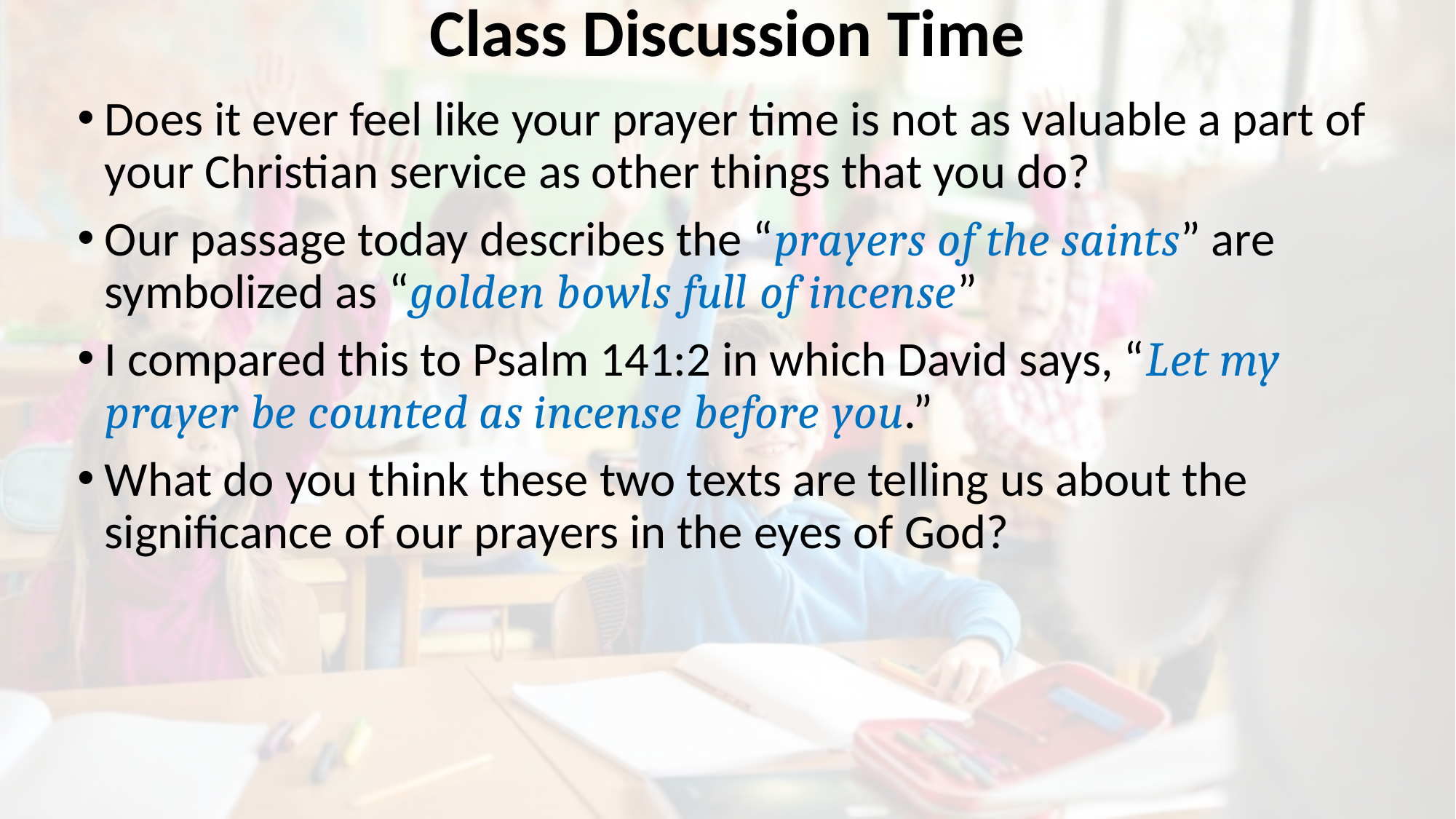

# Class Discussion Time
Does it ever feel like your prayer time is not as valuable a part of your Christian service as other things that you do?
Our passage today describes the “prayers of the saints” are symbolized as “golden bowls full of incense”
I compared this to Psalm 141:2 in which David says, “Let my prayer be counted as incense before you.”
What do you think these two texts are telling us about the significance of our prayers in the eyes of God?